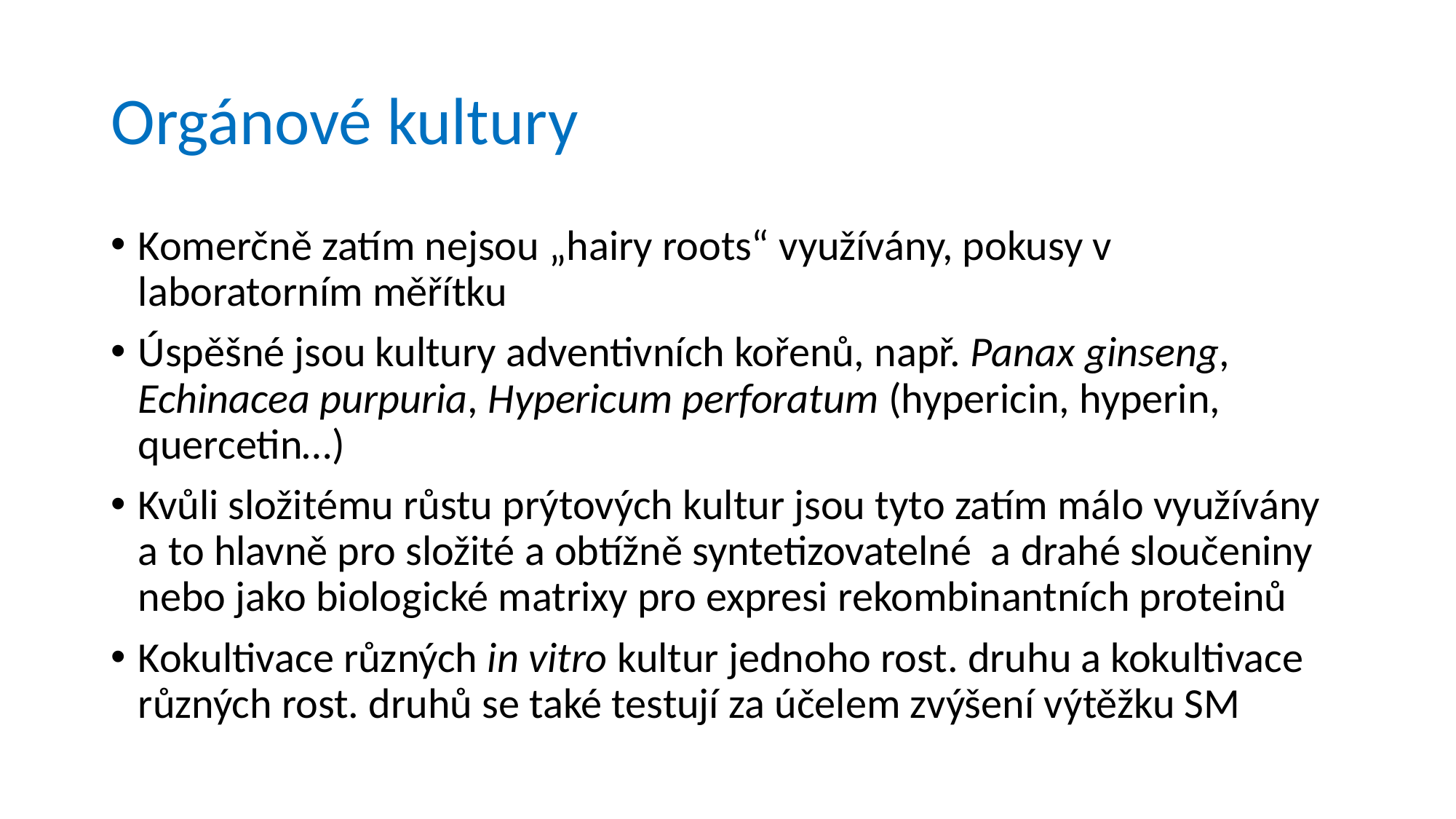

# Orgánové kultury
Komerčně zatím nejsou „hairy roots“ využívány, pokusy v laboratorním měřítku
Úspěšné jsou kultury adventivních kořenů, např. Panax ginseng, Echinacea purpuria, Hypericum perforatum (hypericin, hyperin, quercetin…)
Kvůli složitému růstu prýtových kultur jsou tyto zatím málo využívány a to hlavně pro složité a obtížně syntetizovatelné  a drahé sloučeniny nebo jako biologické matrixy pro expresi rekombinantních proteinů
Kokultivace různých in vitro kultur jednoho rost. druhu a kokultivace různých rost. druhů se také testují za účelem zvýšení výtěžku SM